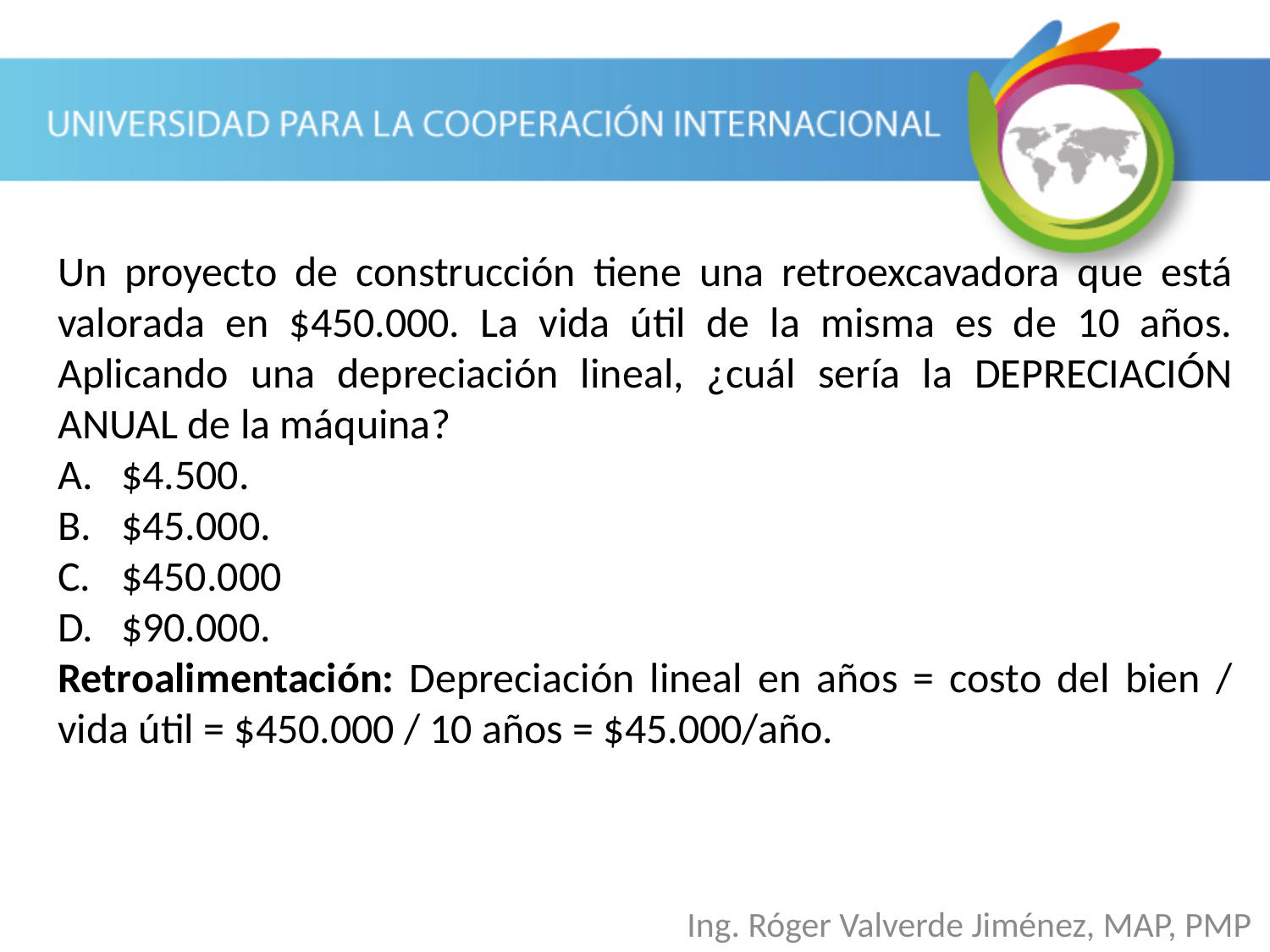

Un proyecto de construcción tiene una retroexcavadora que está valorada en $450.000. La vida útil de la misma es de 10 años. Aplicando una depreciación lineal, ¿cuál sería la DEPRECIACIÓN ANUAL de la máquina?
$4.500.
$45.000.
$450.000
$90.000.
Retroalimentación: Depreciación lineal en años = costo del bien / vida útil = $450.000 / 10 años = $45.000/año.

Ing. Róger Valverde Jiménez, MAP, PMP